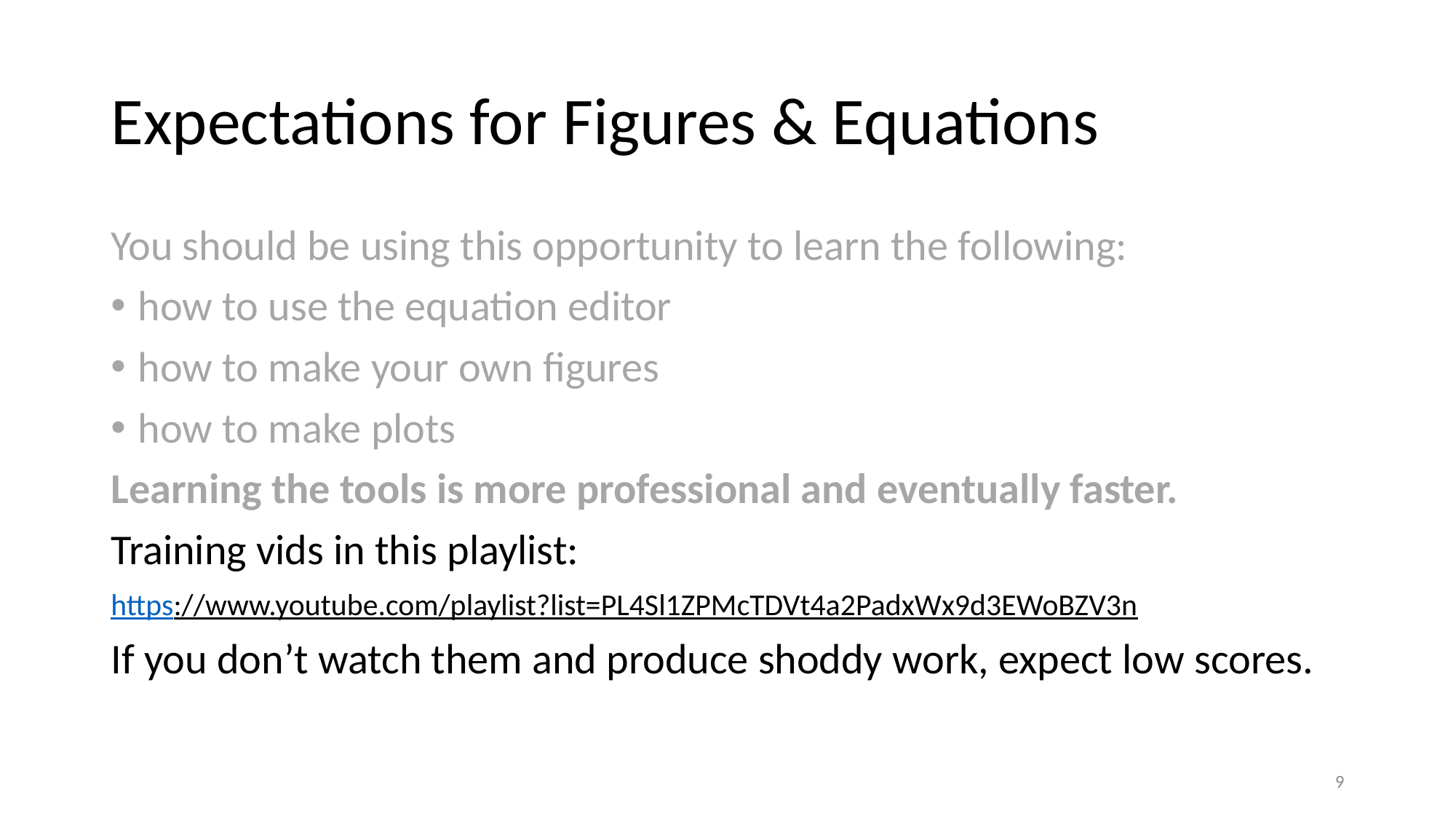

# Expectations for Figures & Equations
You should be using this opportunity to learn the following:
how to use the equation editor
how to make your own figures
how to make plots
Learning the tools is more professional and eventually faster.
Training vids in this playlist:
https://www.youtube.com/playlist?list=PL4Sl1ZPMcTDVt4a2PadxWx9d3EWoBZV3n
If you don’t watch them and produce shoddy work, expect low scores.
9